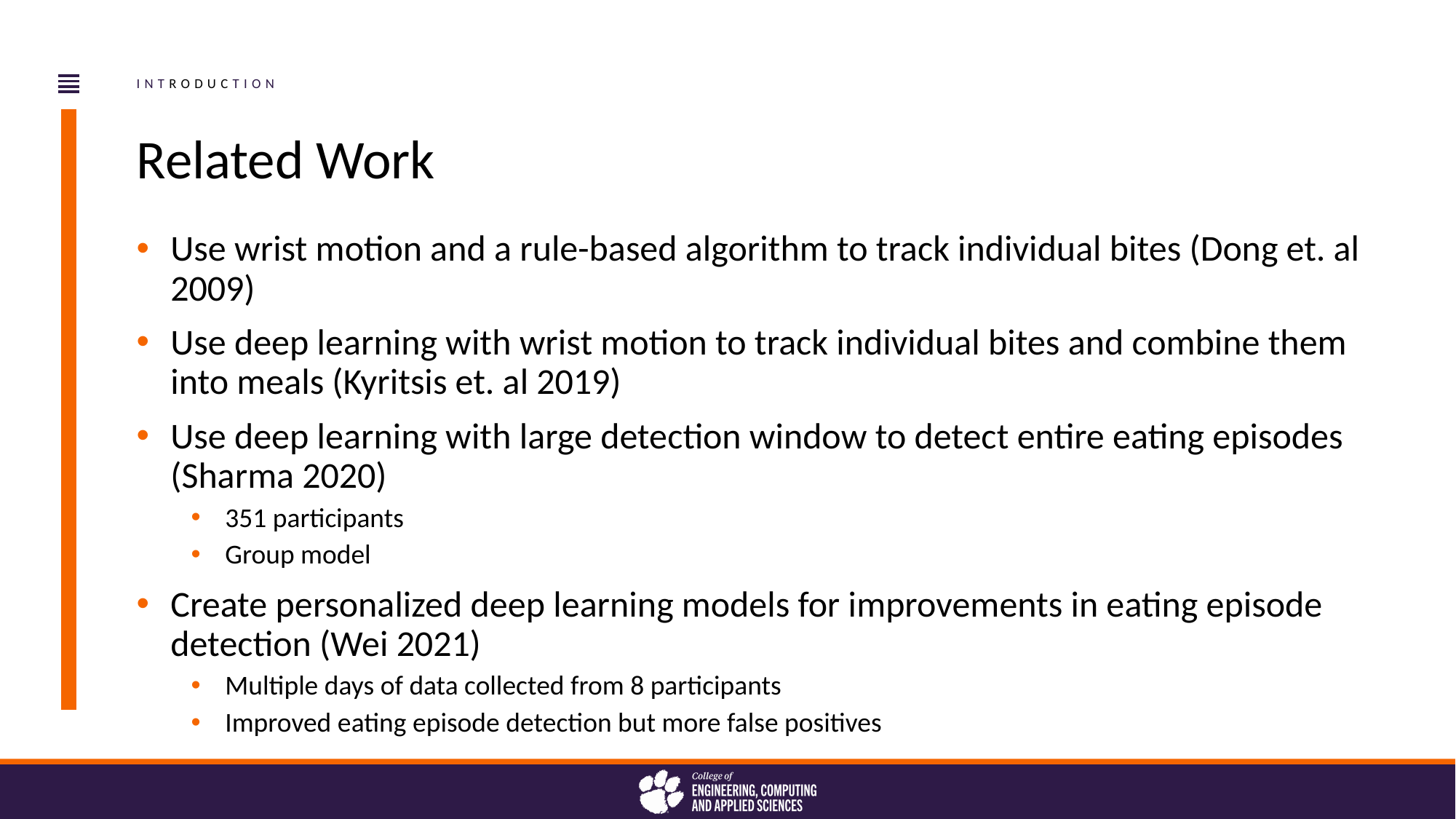

INTRODUCTION
Related Work
Use wrist motion and a rule-based algorithm to track individual bites (Dong et. al 2009)
Use deep learning with wrist motion to track individual bites and combine them into meals (Kyritsis et. al 2019)
Use deep learning with large detection window to detect entire eating episodes (Sharma 2020)
351 participants
Group model
Create personalized deep learning models for improvements in eating episode detection (Wei 2021)
Multiple days of data collected from 8 participants
Improved eating episode detection but more false positives